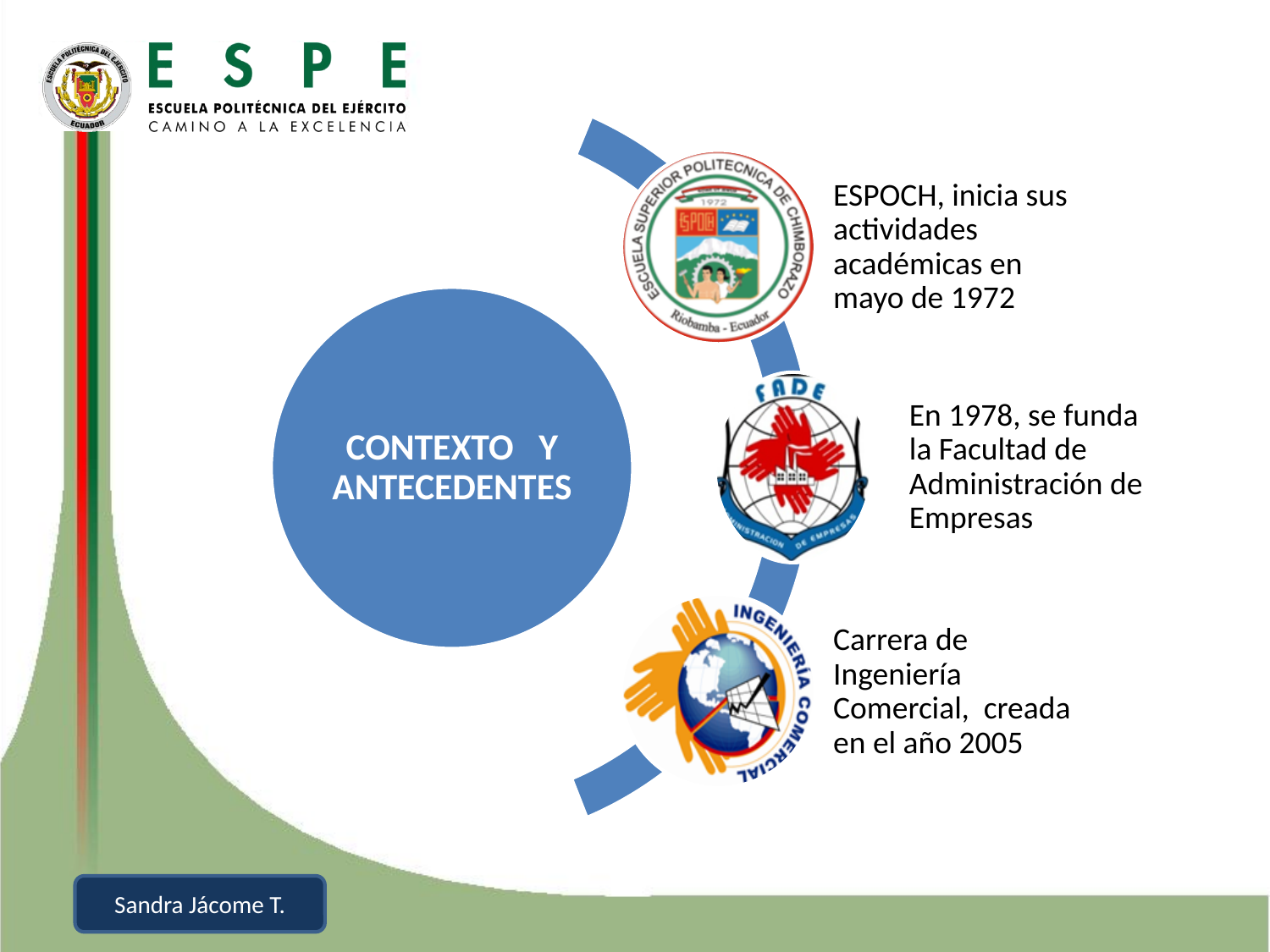

CONTEXTO   Y ANTECEDENTES
ESPOCH, inicia sus actividades académicas en mayo de 1972
En 1978, se funda la Facultad de Administración de Empresas
Carrera de Ingeniería Comercial,  creada en el año 2005
Sandra Jácome T.